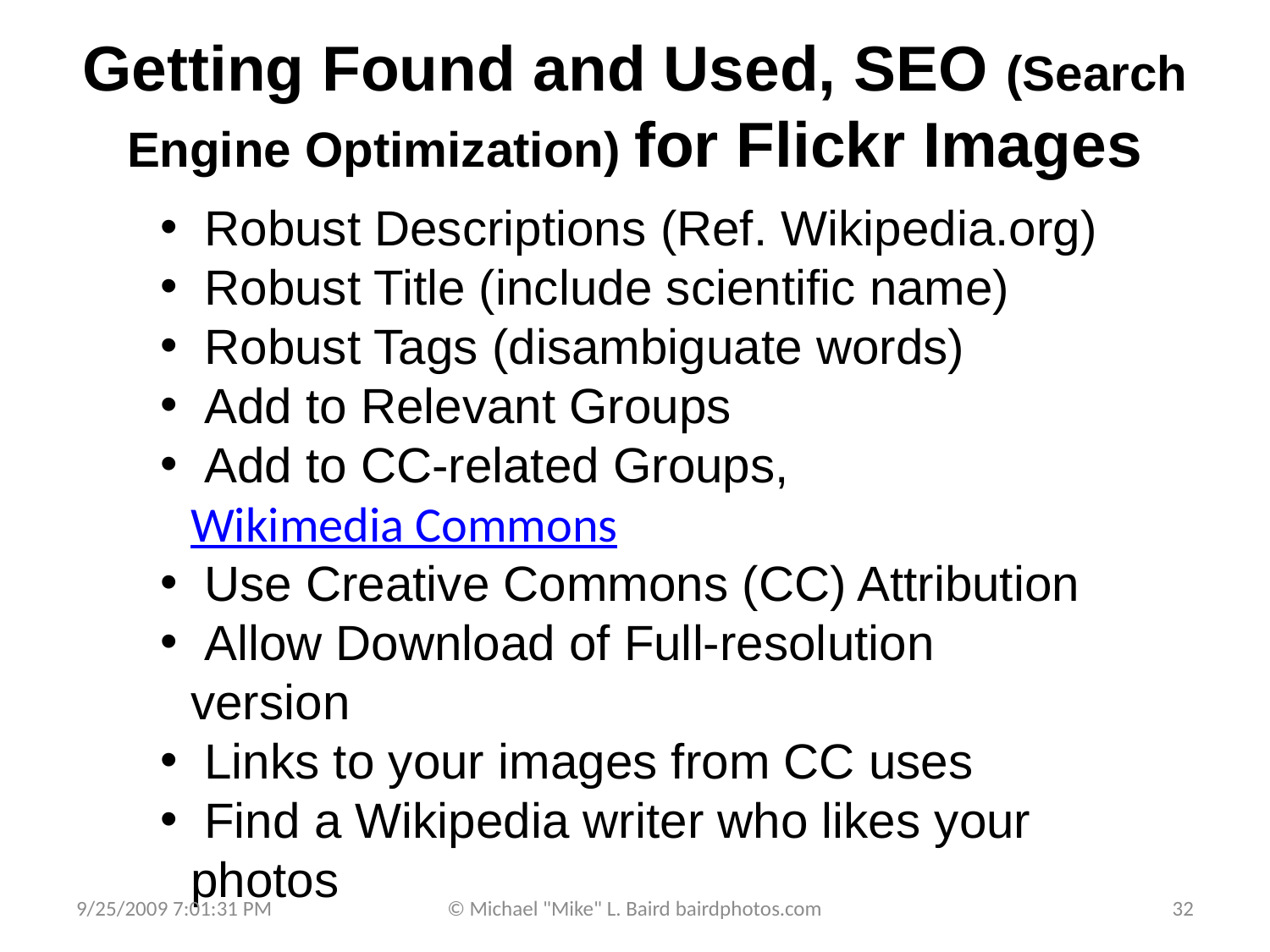

# Getting Found and Used, SEO (Search Engine Optimization) for Flickr Images
 Robust Descriptions (Ref. Wikipedia.org)
 Robust Title (include scientific name)
 Robust Tags (disambiguate words)
 Add to Relevant Groups
 Add to CC-related Groups, Wikimedia Commons
 Use Creative Commons (CC) Attribution
 Allow Download of Full-resolution version
 Links to your images from CC uses
 Find a Wikipedia writer who likes your photos

9/25/2009 7:01:31 PM
© Michael "Mike" L. Baird bairdphotos.com
32